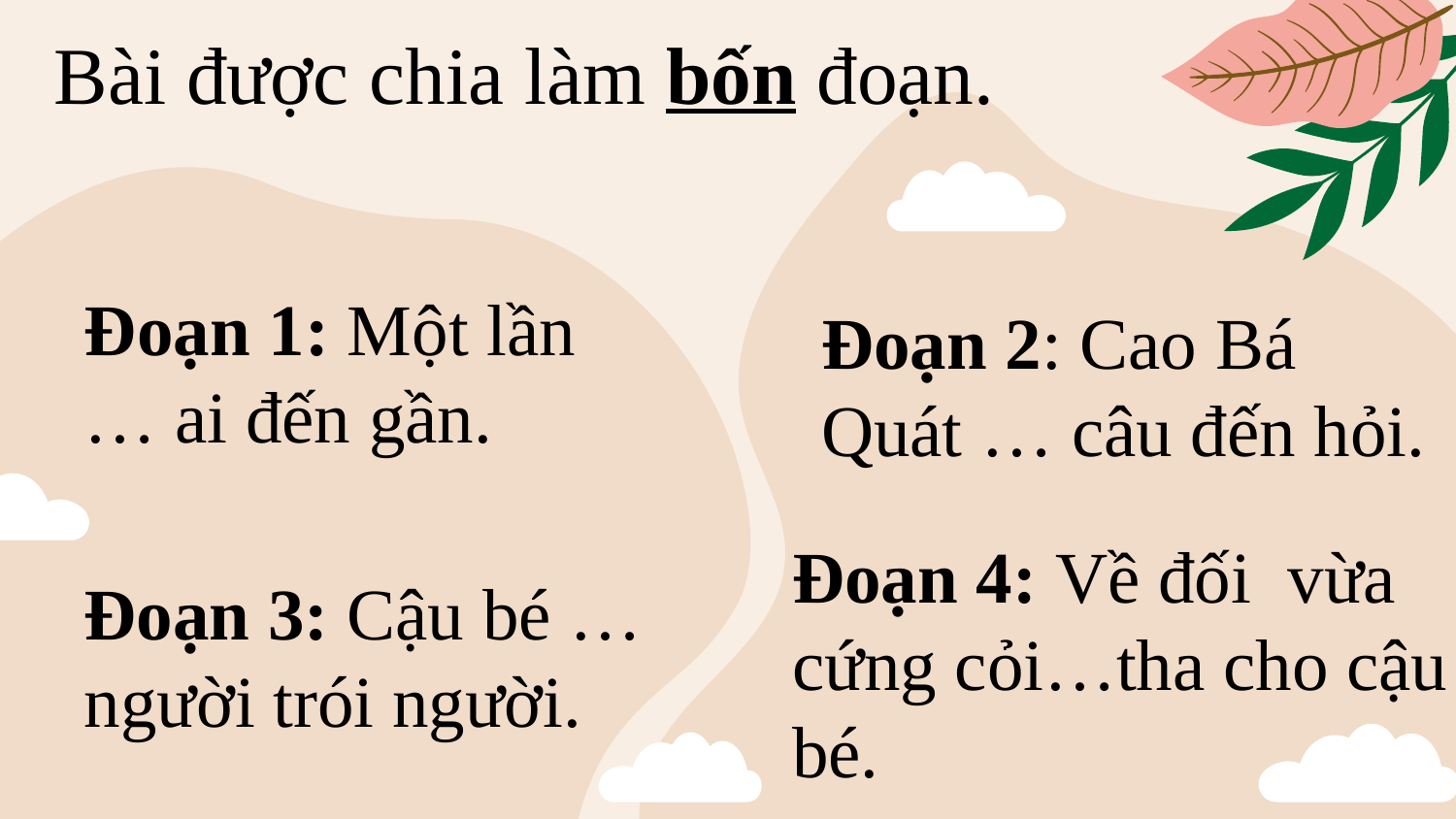

Bài được chia làm bốn đoạn.

Đoạn 1: Một lần … ai đến gần.
Đoạn 2: Cao Bá Quát … câu đến hỏi.

Đoạn 4: Về đối  vừa cứng cỏi…tha cho cậu bé.
Đoạn 3: Cậu bé … người trói người.